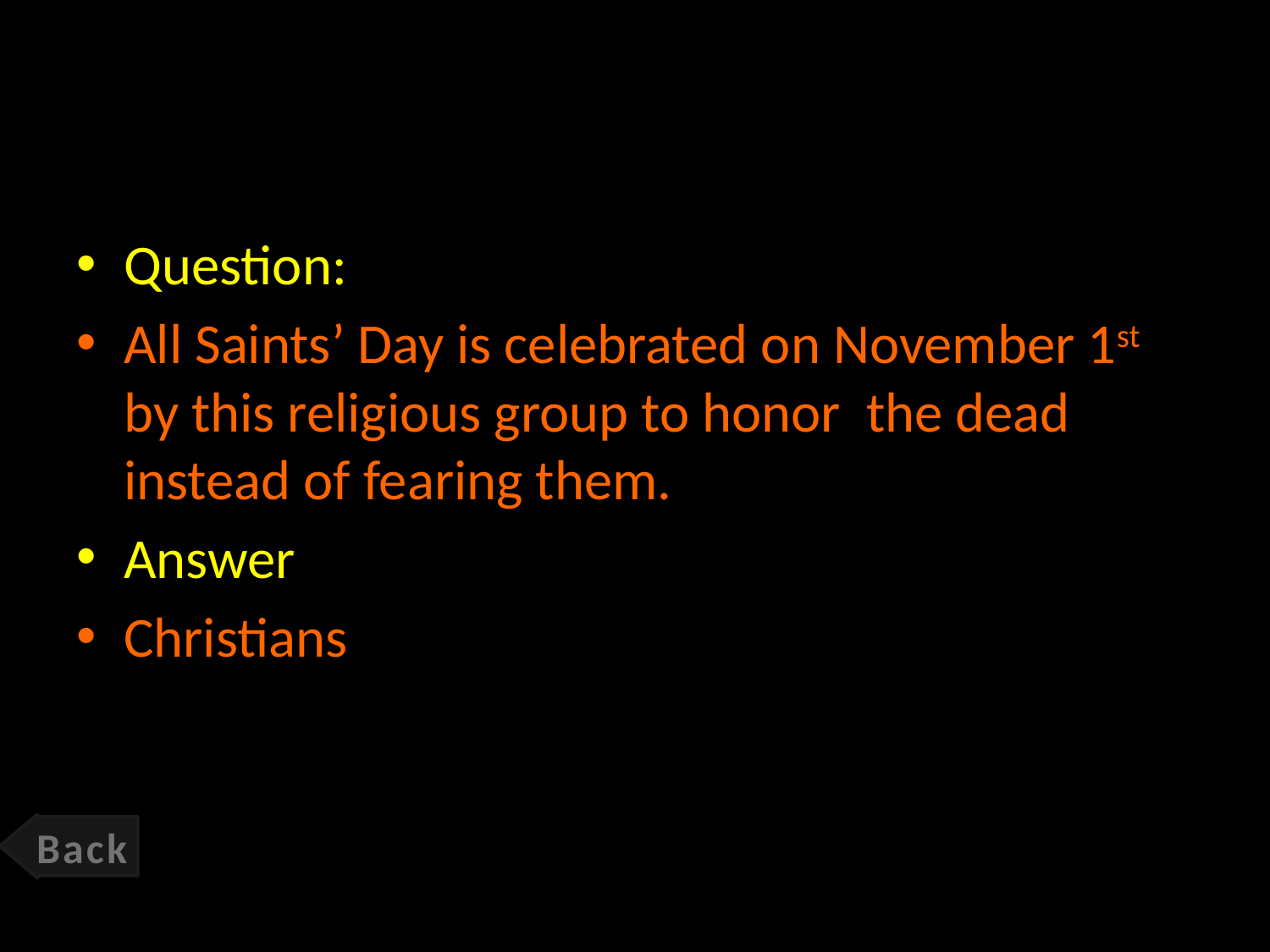

#
Question:
All Saints’ Day is celebrated on November 1st by this religious group to honor  the dead instead of fearing them.
Answer
Christians

Back